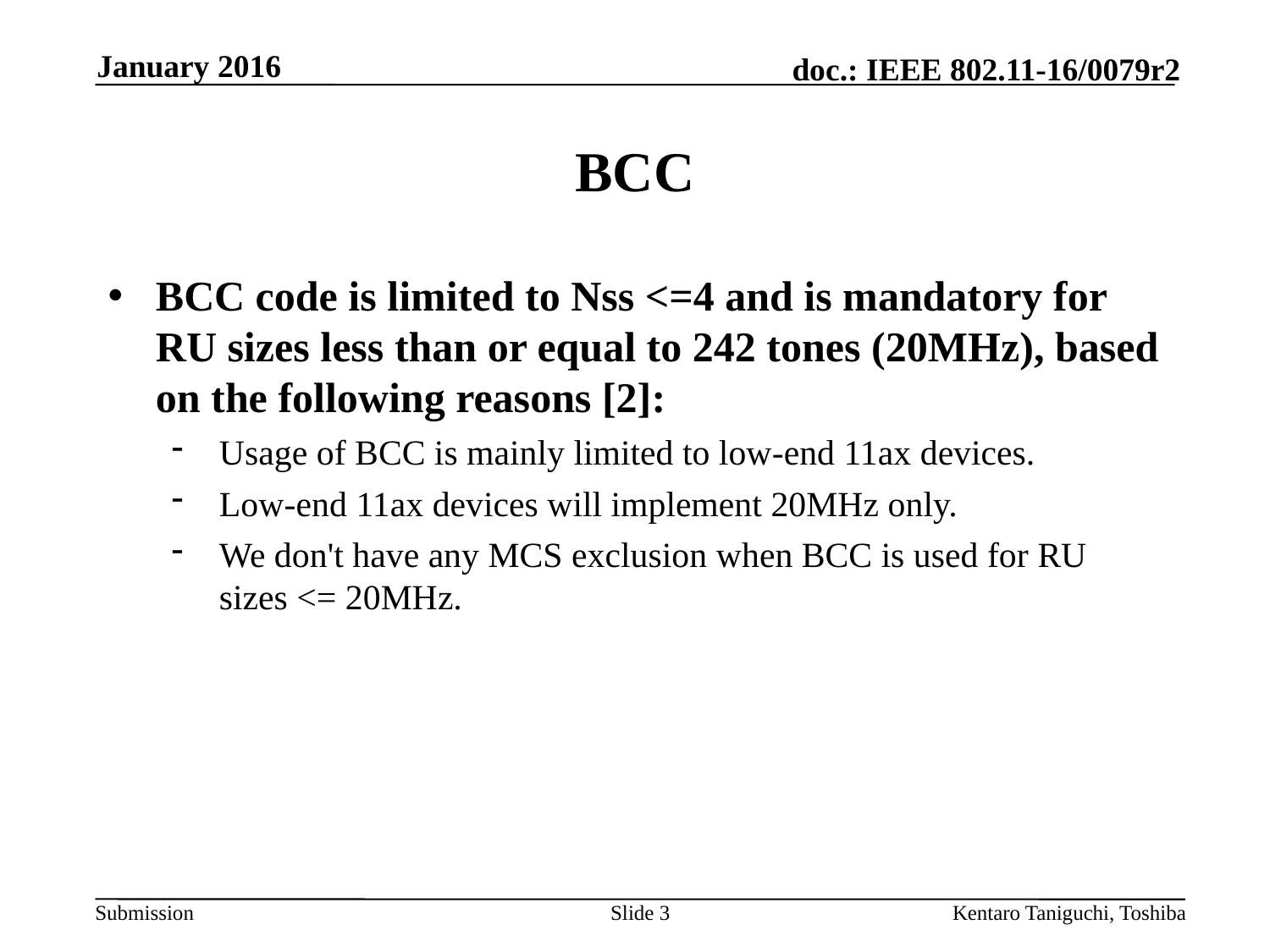

January 2016
# BCC
BCC code is limited to Nss <=4 and is mandatory for RU sizes less than or equal to 242 tones (20MHz), based on the following reasons [2]:
Usage of BCC is mainly limited to low-end 11ax devices.
Low-end 11ax devices will implement 20MHz only.
We don't have any MCS exclusion when BCC is used for RU sizes <= 20MHz.

Slide 3
Kentaro Taniguchi, Toshiba